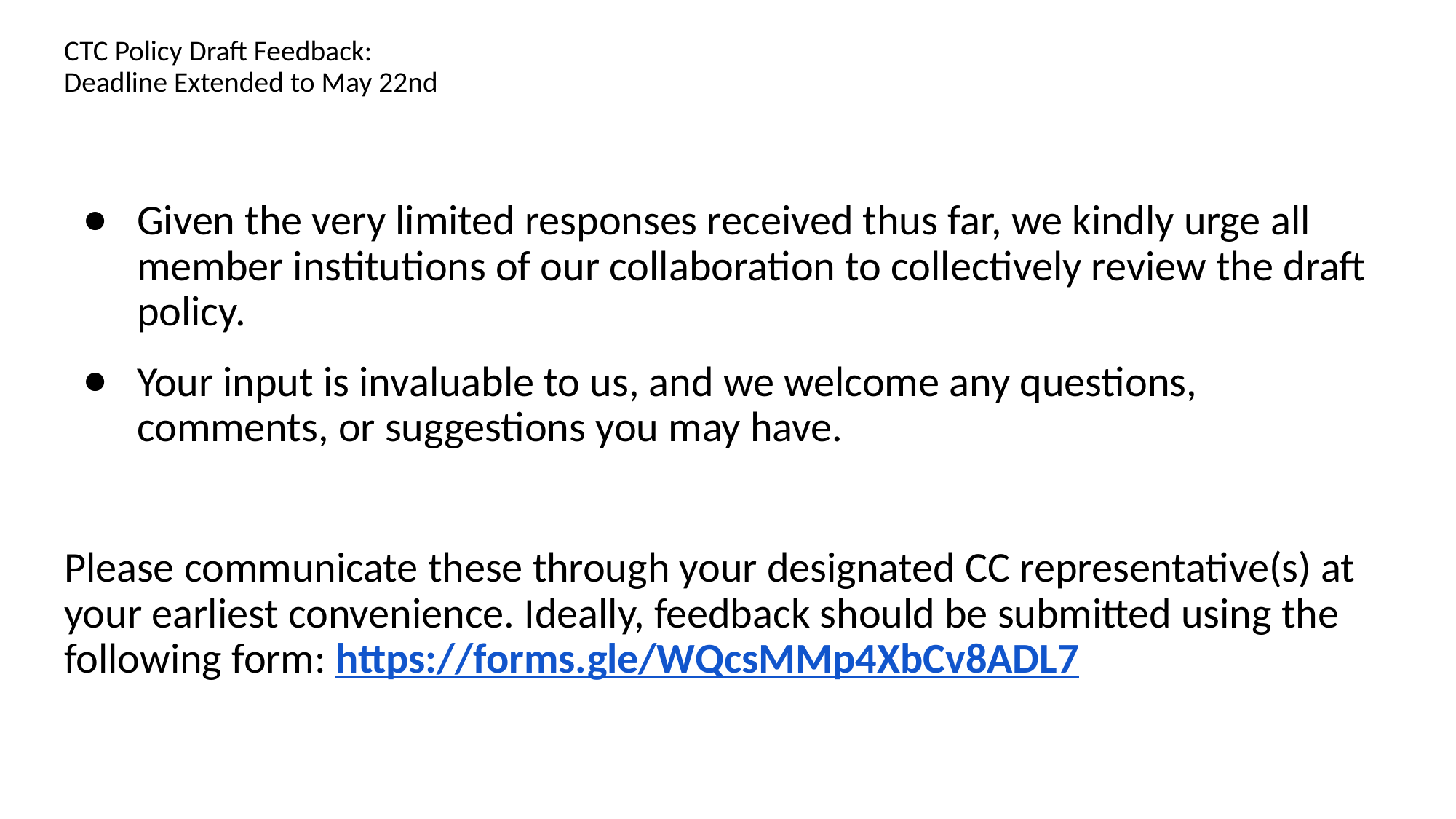

# CTC Policy Draft Feedback: Deadline Extended to May 22nd

Given the very limited responses received thus far, we kindly urge all member institutions of our collaboration to collectively review the draft policy.
Your input is invaluable to us, and we welcome any questions, comments, or suggestions you may have.

Please communicate these through your designated CC representative(s) at your earliest convenience. Ideally, feedback should be submitted using the following form: https://forms.gle/WQcsMMp4XbCv8ADL7